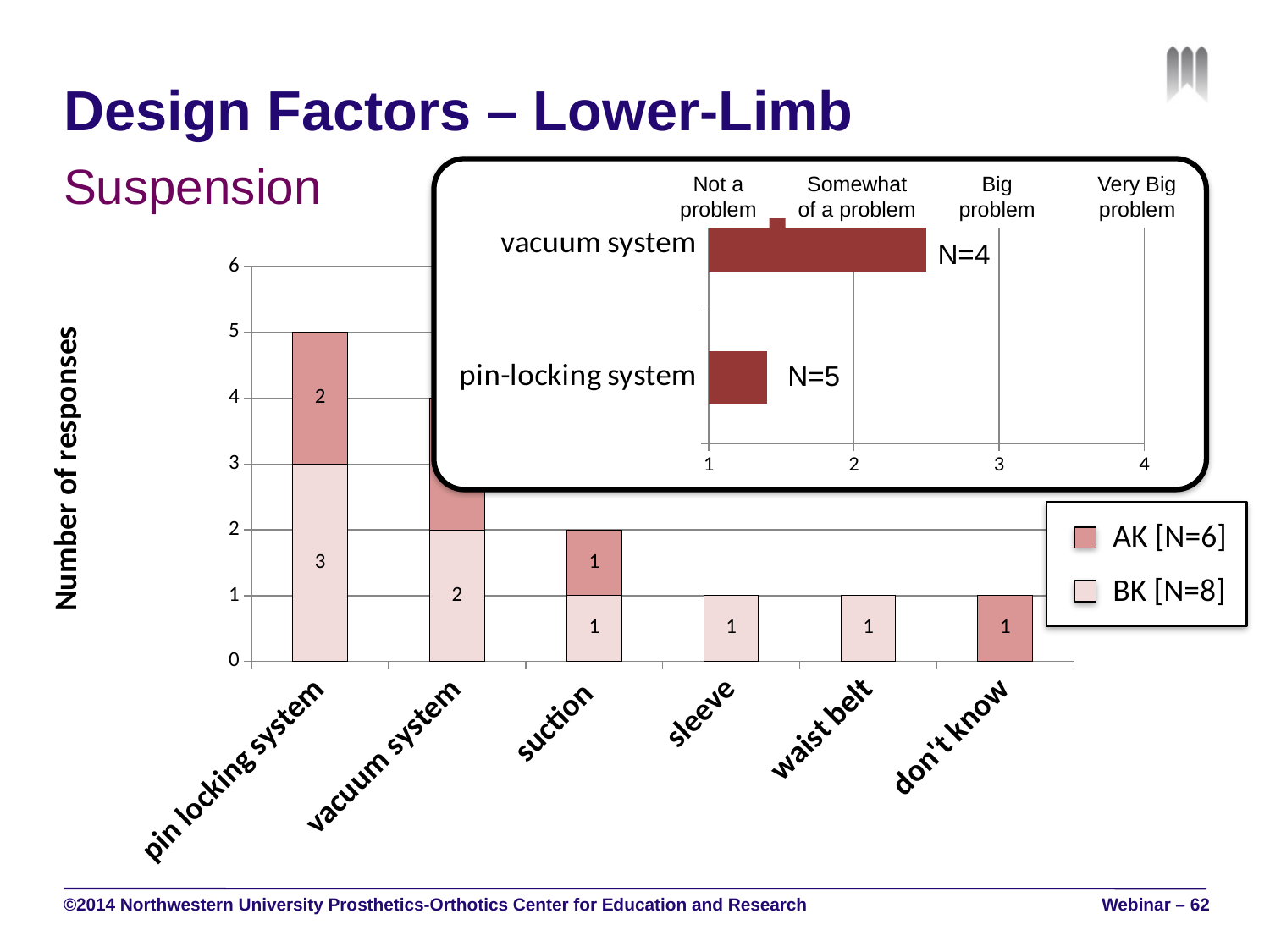

# Design Factors – Lower-Limb
Suspension

Not a
problem
Somewhat
of a problem
Big
problem
Very Big
problem

### Chart

| Category |  |
|---|---|
| pin-locking system | 1.4 |
| vacuum system | 2.5 |
N=4

### Chart

| Category |  |  |
|---|---|---|
| pin locking system | 3.0 | 2.0 |
| vacuum system | 2.0 | 2.0 |
| suction  | 1.0 | 1.0 |
| sleeve | 1.0 | 0.0 |
| waist belt | 1.0 | 0.0 |
| don't know | 0.0 | 1.0 |
N=5

AK [N=6]
BK [N=8]

©2014 Northwestern University Prosthetics-Orthotics Center for Education and Research
Webinar – 62